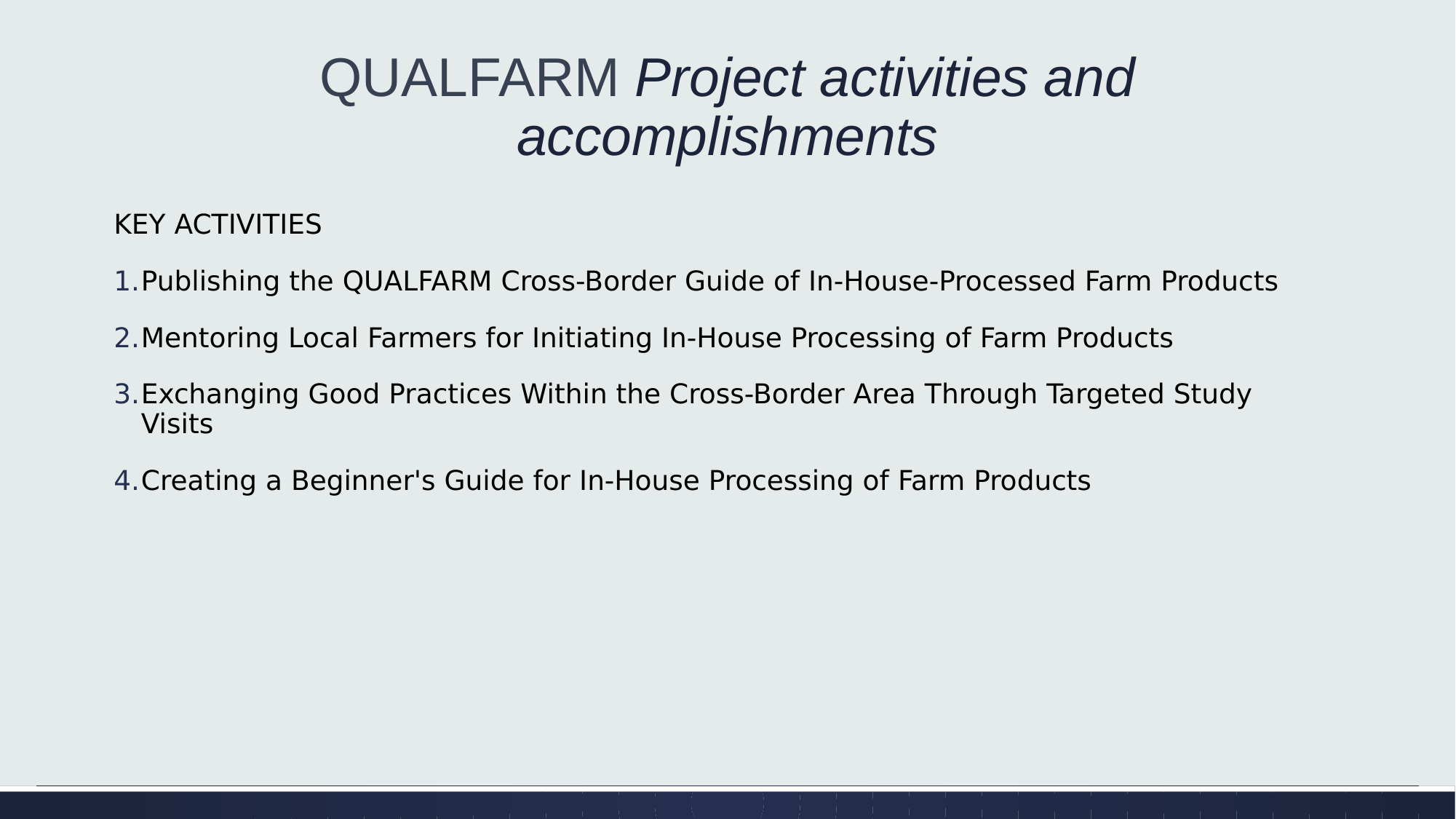

# QUALFARM Project activities and accomplishments
KEY ACTIVITIES
Publishing the QUALFARM Cross-Border Guide of In-House-Processed Farm Products
Mentoring Local Farmers for Initiating In-House Processing of Farm Products
Exchanging Good Practices Within the Cross-Border Area Through Targeted Study Visits
Creating a Beginner's Guide for In-House Processing of Farm Products